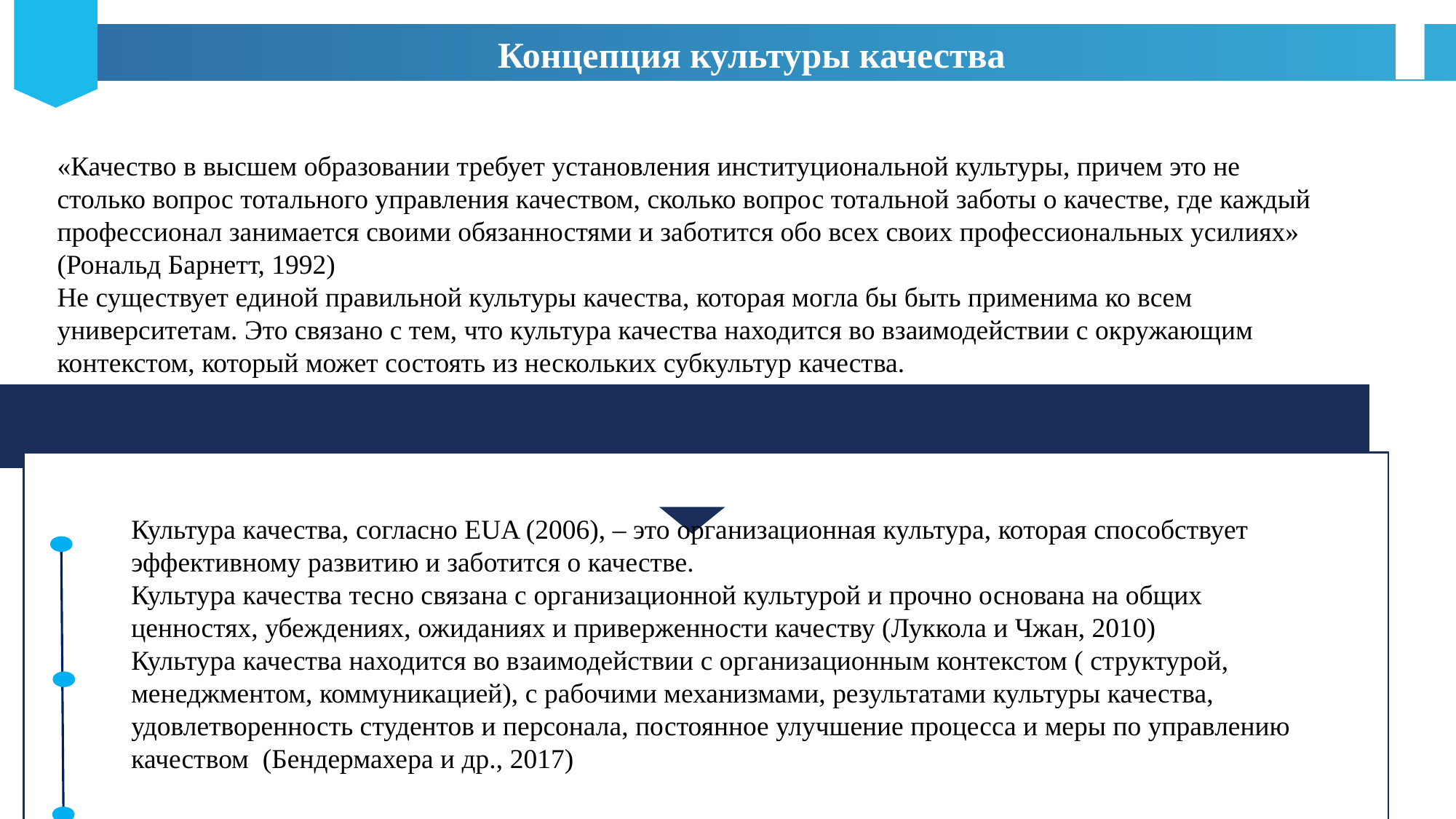

Концепция культуры качества
«Качество в высшем образовании требует установления институциональной культуры, причем это не столько вопрос тотального управления качеством, сколько вопрос тотальной заботы о качестве, где каждый профессионал занимается своими обязанностями и заботится обо всех своих профессиональных усилиях» (Рональд Барнетт, 1992)
Не существует единой правильной культуры качества, которая могла бы быть применима ко всем университетам. Это связано с тем, что культура качества находится во взаимодействии с окружающим контекстом, который может состоять из нескольких субкультур качества.

17. Для корреляции учета и расчета оценок (баллов) исследовательских навыков и социальных компетенций с ода.

Культура качества, согласно EUA (2006), – это организационная культура, которая способствует эффективному развитию и заботится о качестве.
Культура качества тесно связана с организационной культурой и прочно основана на общих ценностях, убеждениях, ожиданиях и приверженности качеству (Луккола и Чжан, 2010)
Культура качества находится во взаимодействии с организационным контекстом ( структурой, менеджментом, коммуникацией), с рабочими механизмами, результатами культуры качества, удовлетворенность студентов и персонала, постоянное улучшение процесса и меры по управлению качеством  (Бендермахера и др., 2017)